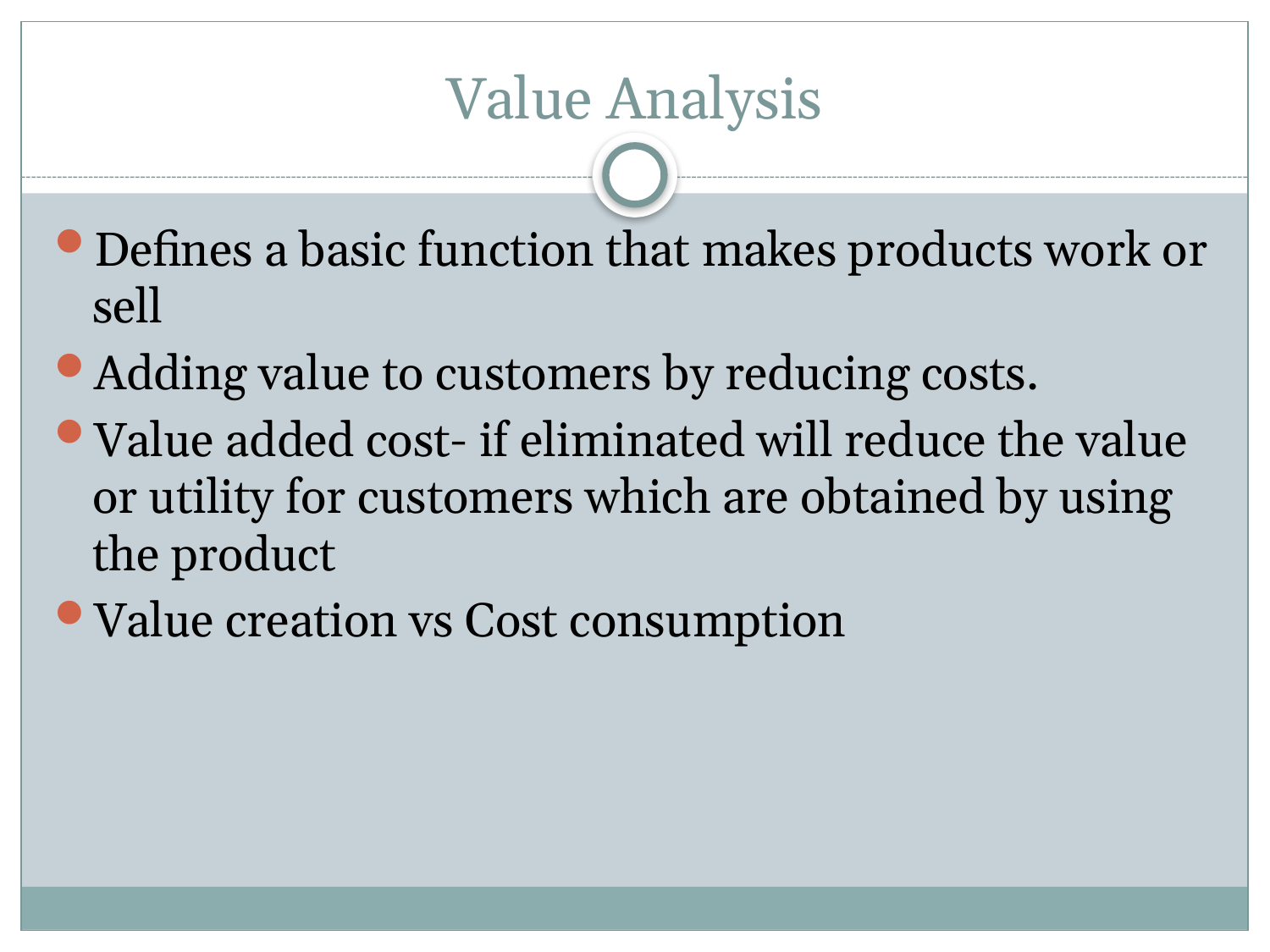

# Value Analysis
Defines a basic function that makes products work or sell
Adding value to customers by reducing costs.
Value added cost- if eliminated will reduce the value or utility for customers which are obtained by using the product
Value creation vs Cost consumption